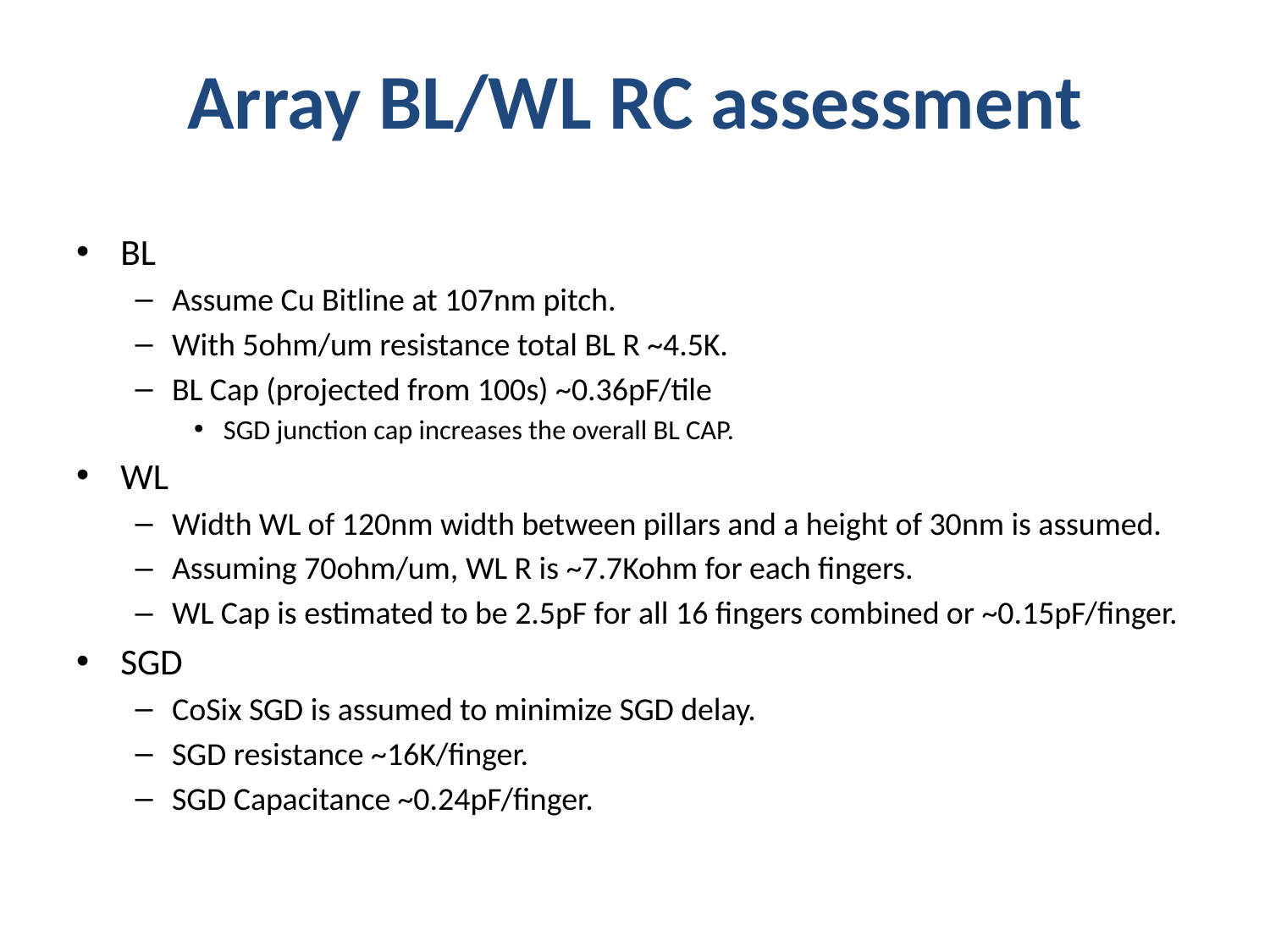

# Array BL/WL RC assessment
BL
Assume Cu Bitline at 107nm pitch.
With 5ohm/um resistance total BL R ~4.5K.
BL Cap (projected from 100s) ~0.36pF/tile
SGD junction cap increases the overall BL CAP.
WL
Width WL of 120nm width between pillars and a height of 30nm is assumed.
Assuming 70ohm/um, WL R is ~7.7Kohm for each fingers.
WL Cap is estimated to be 2.5pF for all 16 fingers combined or ~0.15pF/finger.
SGD
CoSix SGD is assumed to minimize SGD delay.
SGD resistance ~16K/finger.
SGD Capacitance ~0.24pF/finger.